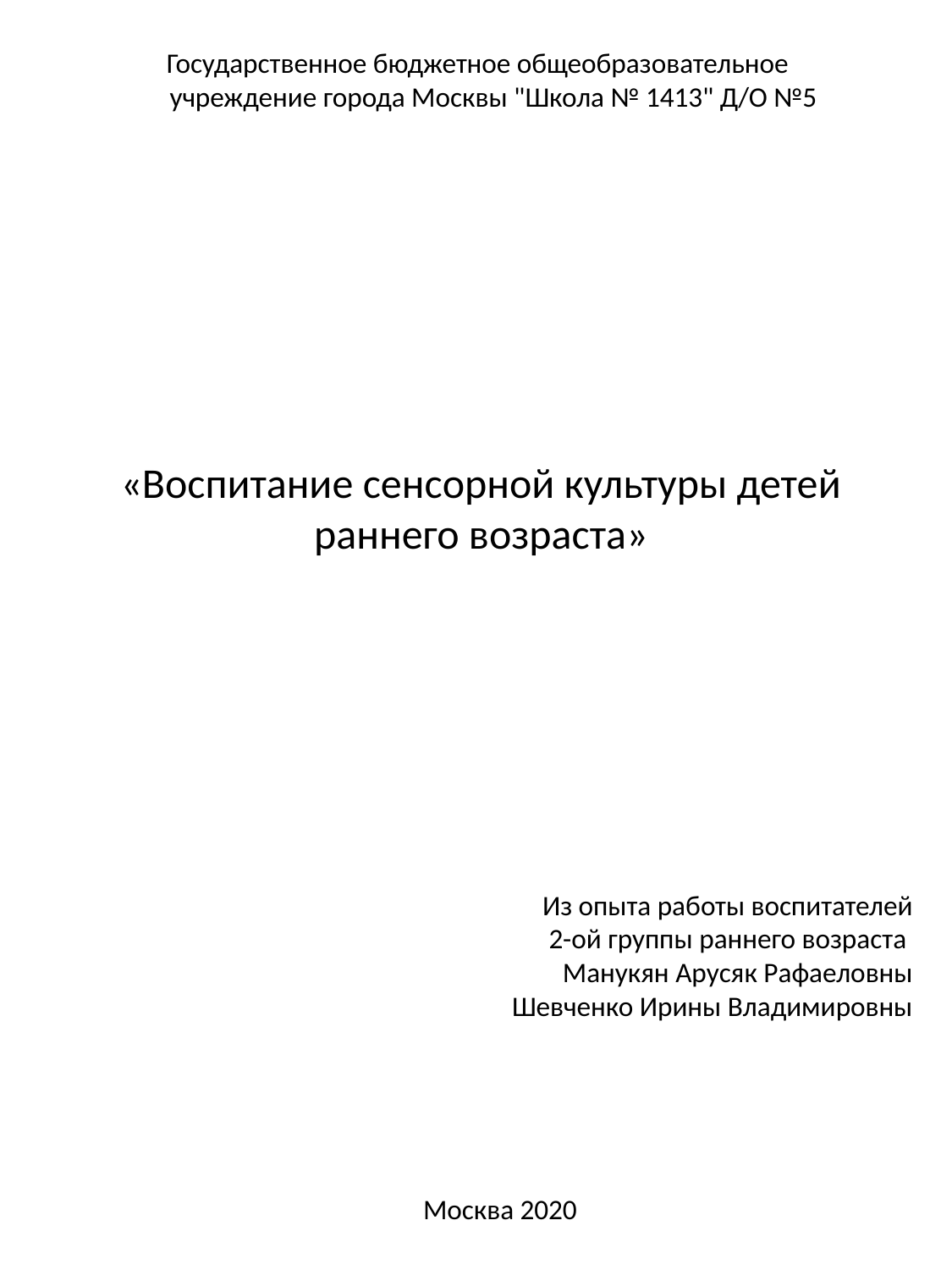

Государственное бюджетное общеобразовательное
    учреждение города Москвы "Школа № 1413" Д/О №5

«Воспитание сенсорной культуры детей раннего возраста»

Из опыта работы воспитателей
2-ой группы раннего возраста
Манукян Арусяк Рафаеловны
Шевченко Ирины Владимировны

                                                           Москва 2020